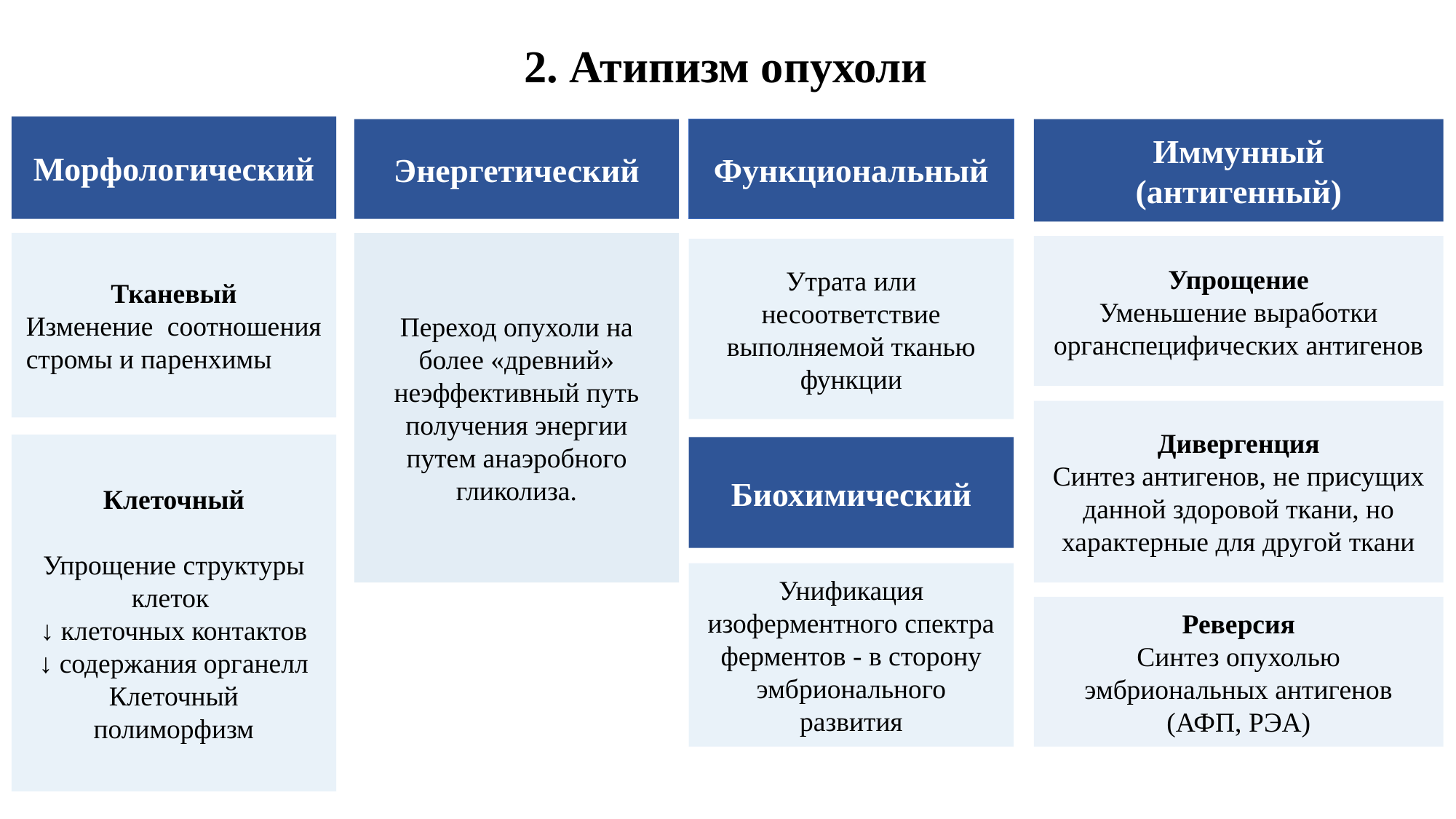

2. Атипизм опухоли
Морфологический
Тканевый
Изменение соотношения стромы и паренхимы
Клеточный

Упрощение структуры клеток
↓ клеточных контактов
↓ содержания органелл
Клеточный полиморфизм
Иммунный (антигенный)
Упрощение
Уменьшение выработки органспецифических антигенов
Дивергенция
Синтез антигенов, не присущих данной здоровой ткани, но характерные для другой ткани
Реверсия
Синтез опухолью эмбриональных антигенов (АФП, РЭА)
Энергетический
Переход опухоли на более «древний» неэффективный путь получения энергии путем анаэробного гликолиза.
Функциональный
Утрата или несоответствие выполняемой тканью функции

Биохимический
Унификация изоферментного спектра ферментов - в сторону эмбрионального развития